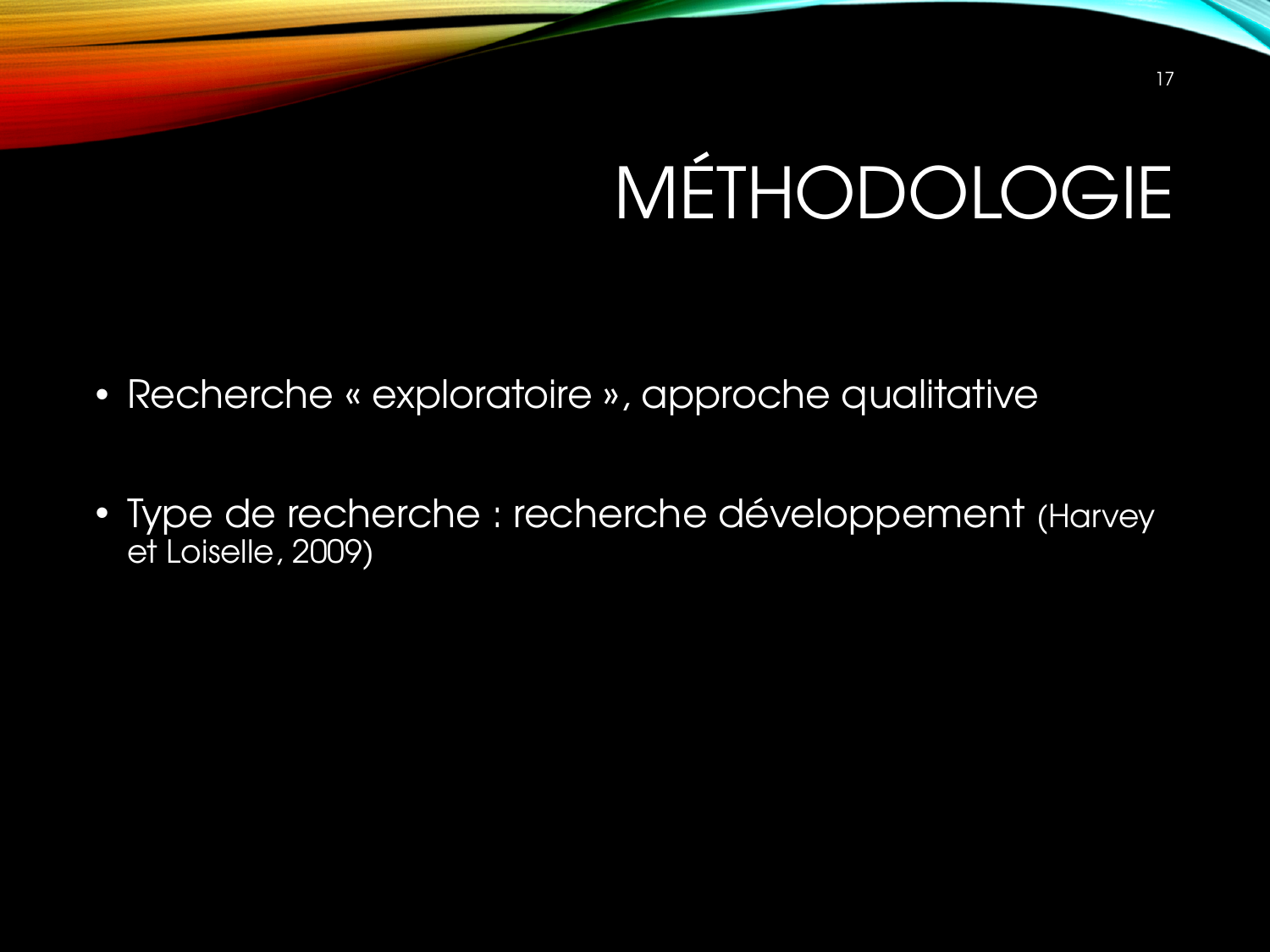

17
# méthodologie

Recherche « exploratoire », approche qualitative

Type de recherche : recherche développement (Harvey et Loiselle, 2009)